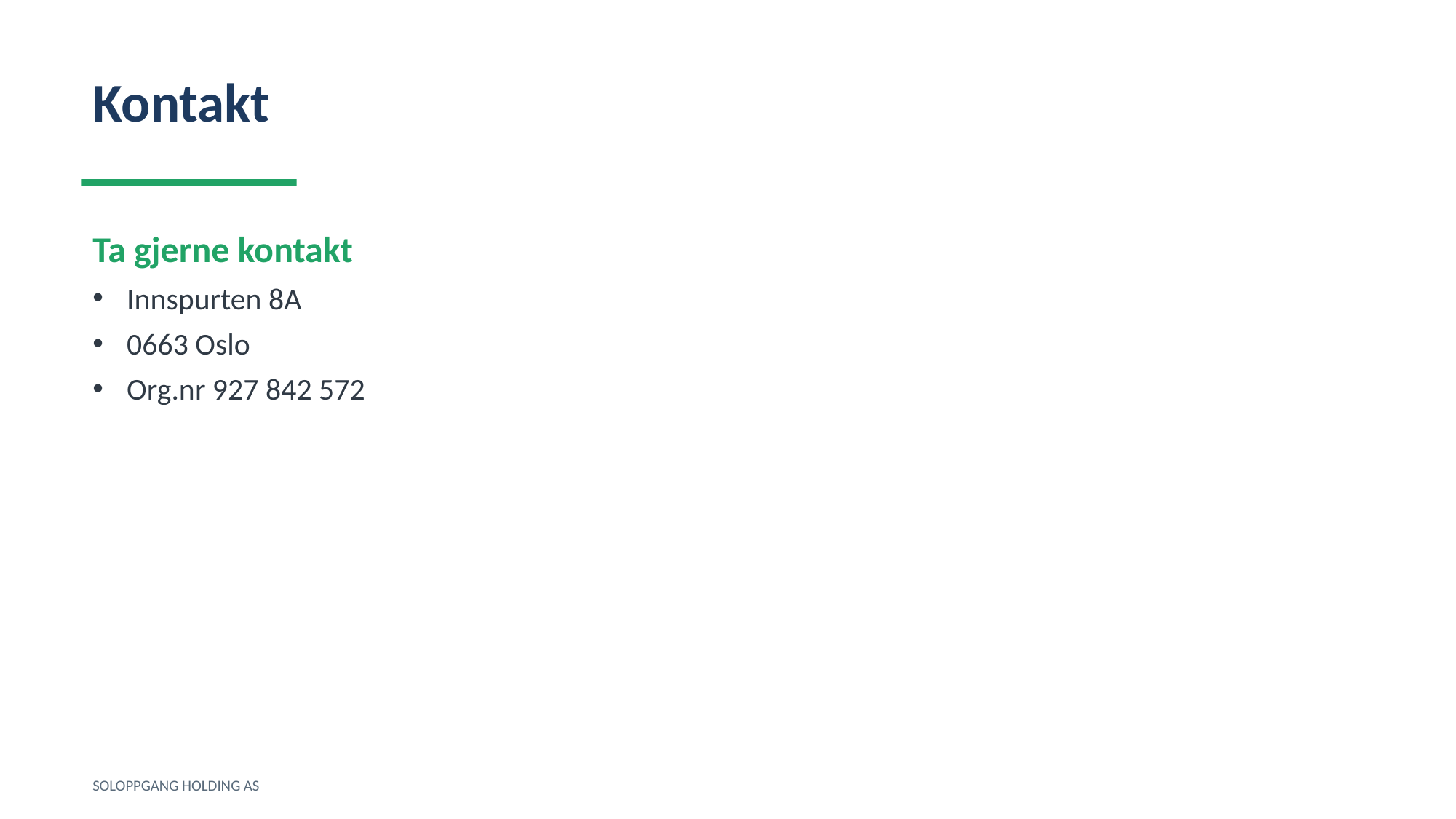

Kontakt

Ta gjerne kontakt
Innspurten 8A
0663 Oslo
Org.nr 927 842 572
SOLOPPGANG HOLDING AS